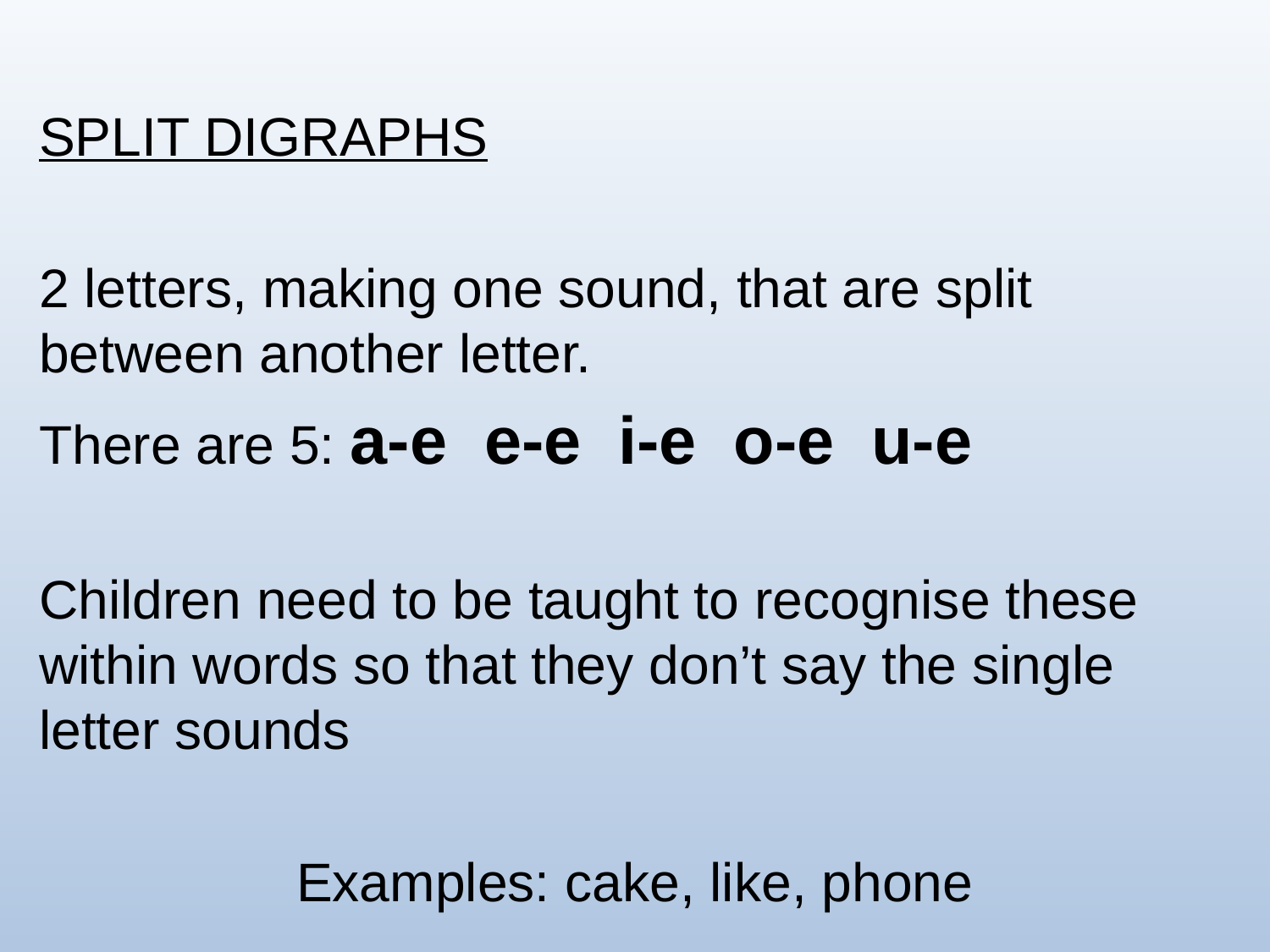

SPLIT DIGRAPHS

2 letters, making one sound, that are split between another letter.
There are 5: a-e  e-e  i-e  o-e  u-e

Children need to be taught to recognise these within words so that they don’t say the single letter sounds

Examples: cake, like, phone